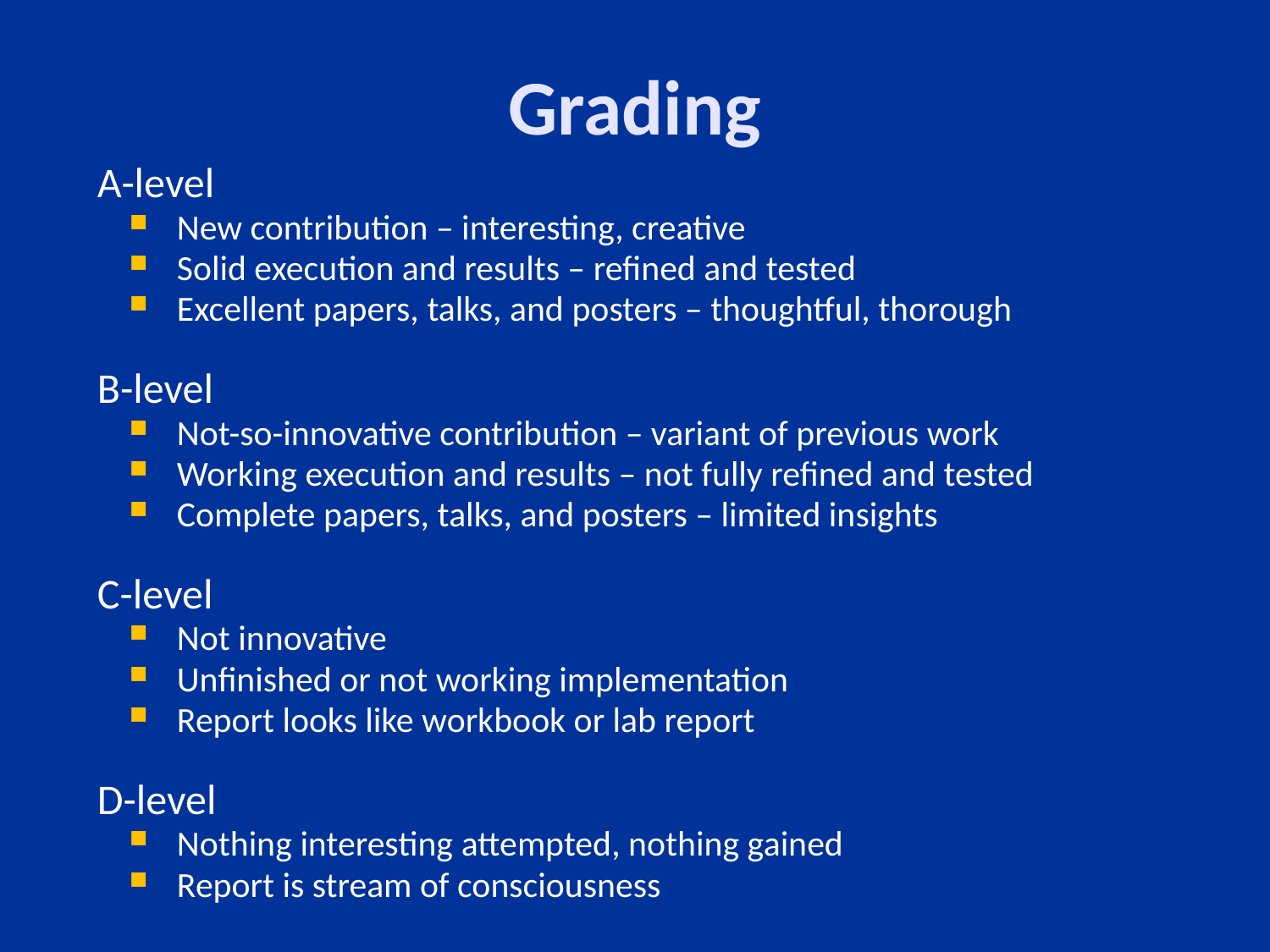

# Grading
A-level
New contribution – interesting, creative
Solid execution and results – refined and tested
Excellent papers, talks, and posters – thoughtful, thorough
B-level
Not-so-innovative contribution – variant of previous work
Working execution and results – not fully refined and tested
Complete papers, talks, and posters – limited insights
C-level
Not innovative
Unfinished or not working implementation
Report looks like workbook or lab report
D-level
Nothing interesting attempted, nothing gained
Report is stream of consciousness